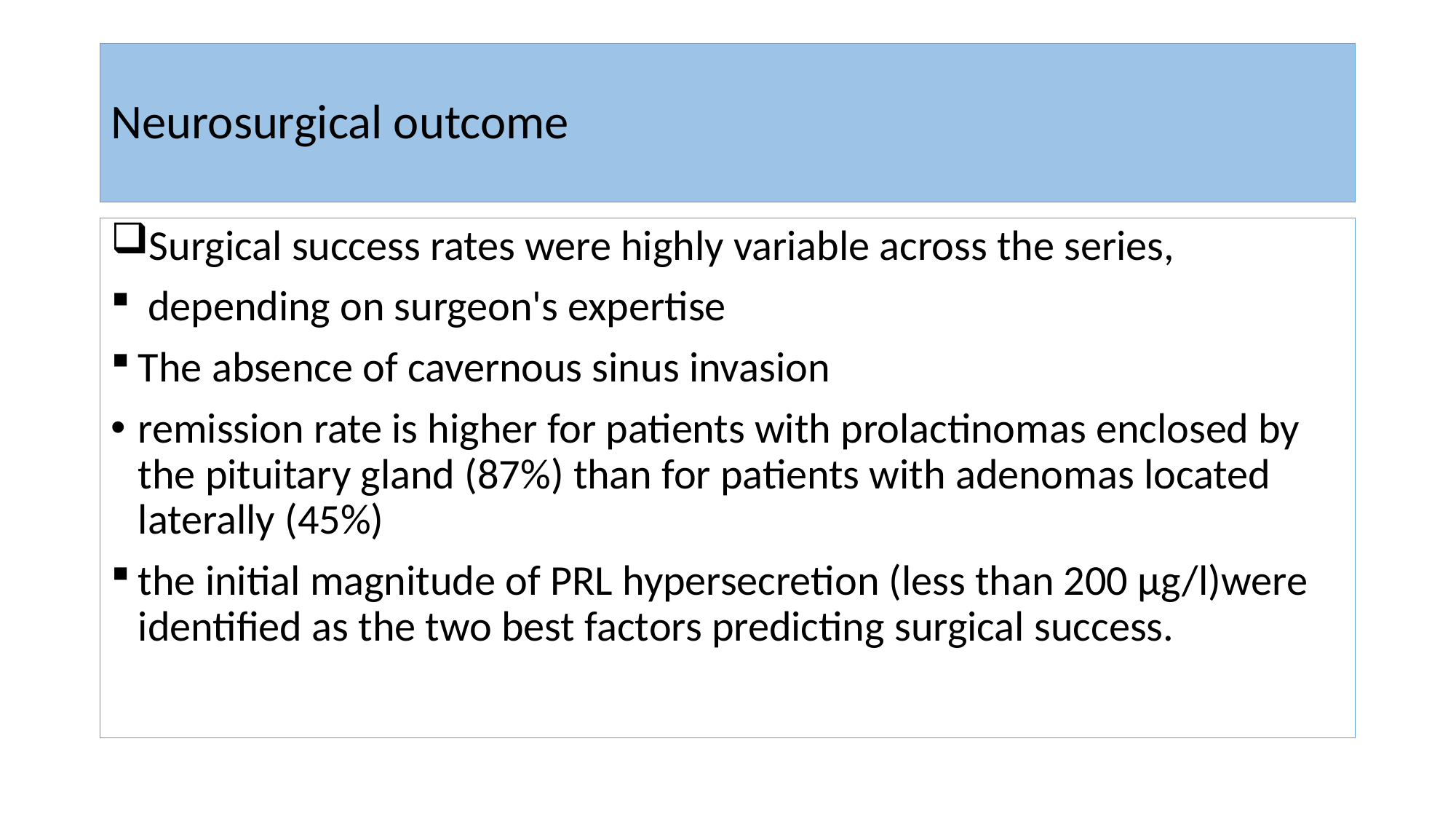

# Neurosurgical outcome
Surgical success rates were highly variable across the series,
 depending on surgeon's expertise
The absence of cavernous sinus invasion
remission rate is higher for patients with prolactinomas enclosed by the pituitary gland (87%) than for patients with adenomas located laterally (45%)
the initial magnitude of PRL hypersecretion (less than 200 µg/l)were identified as the two best factors predicting surgical success.